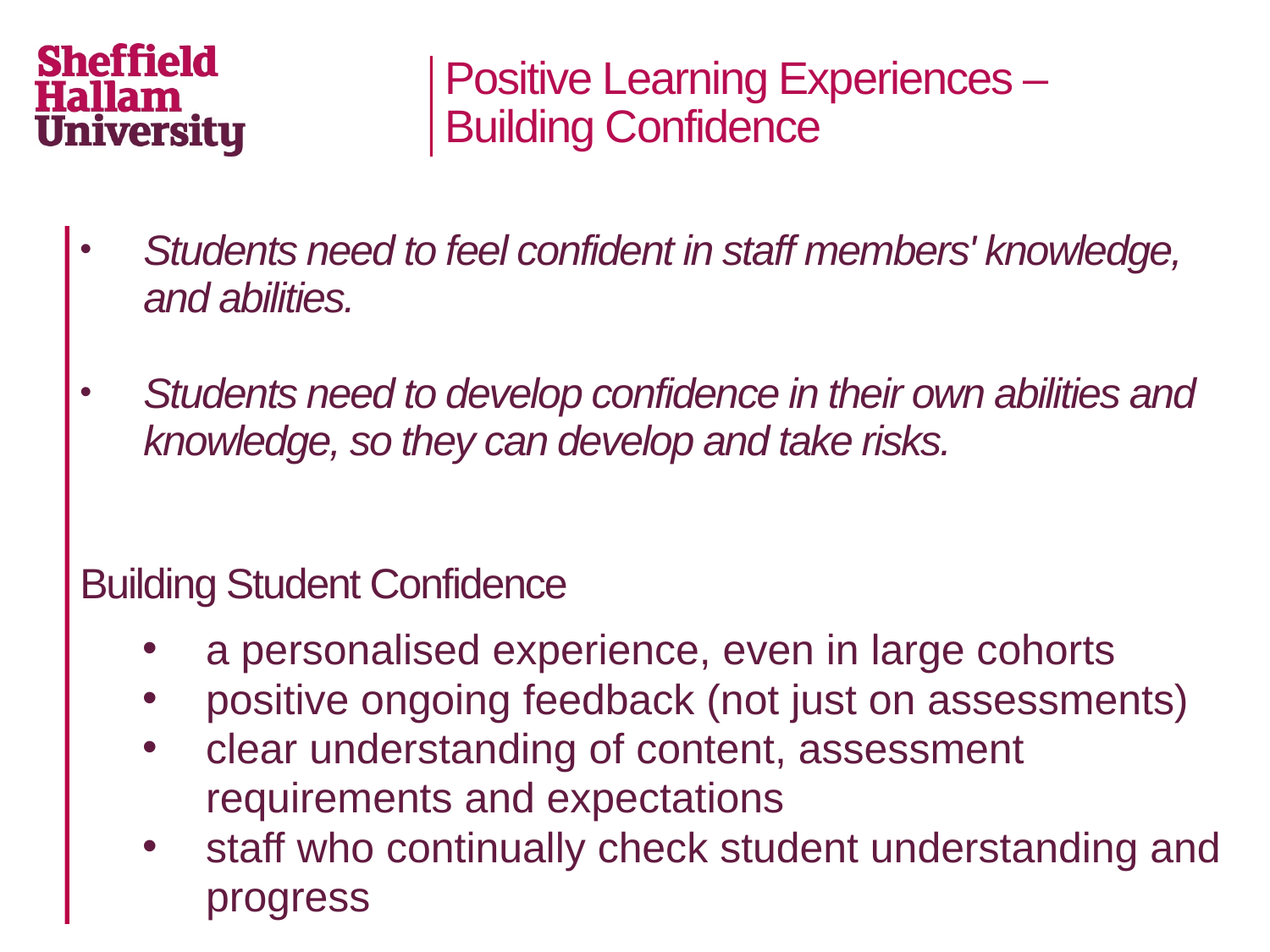

# Positive Learning Experiences – Building Confidence
Students need to feel confident in staff members' knowledge, and abilities.

Students need to develop confidence in their own abilities and knowledge, so they can develop and take risks.

Building Student Confidence

a personalised experience, even in large cohorts
positive ongoing feedback (not just on assessments)
clear understanding of content, assessment requirements and expectations
staff who continually check student understanding and progress